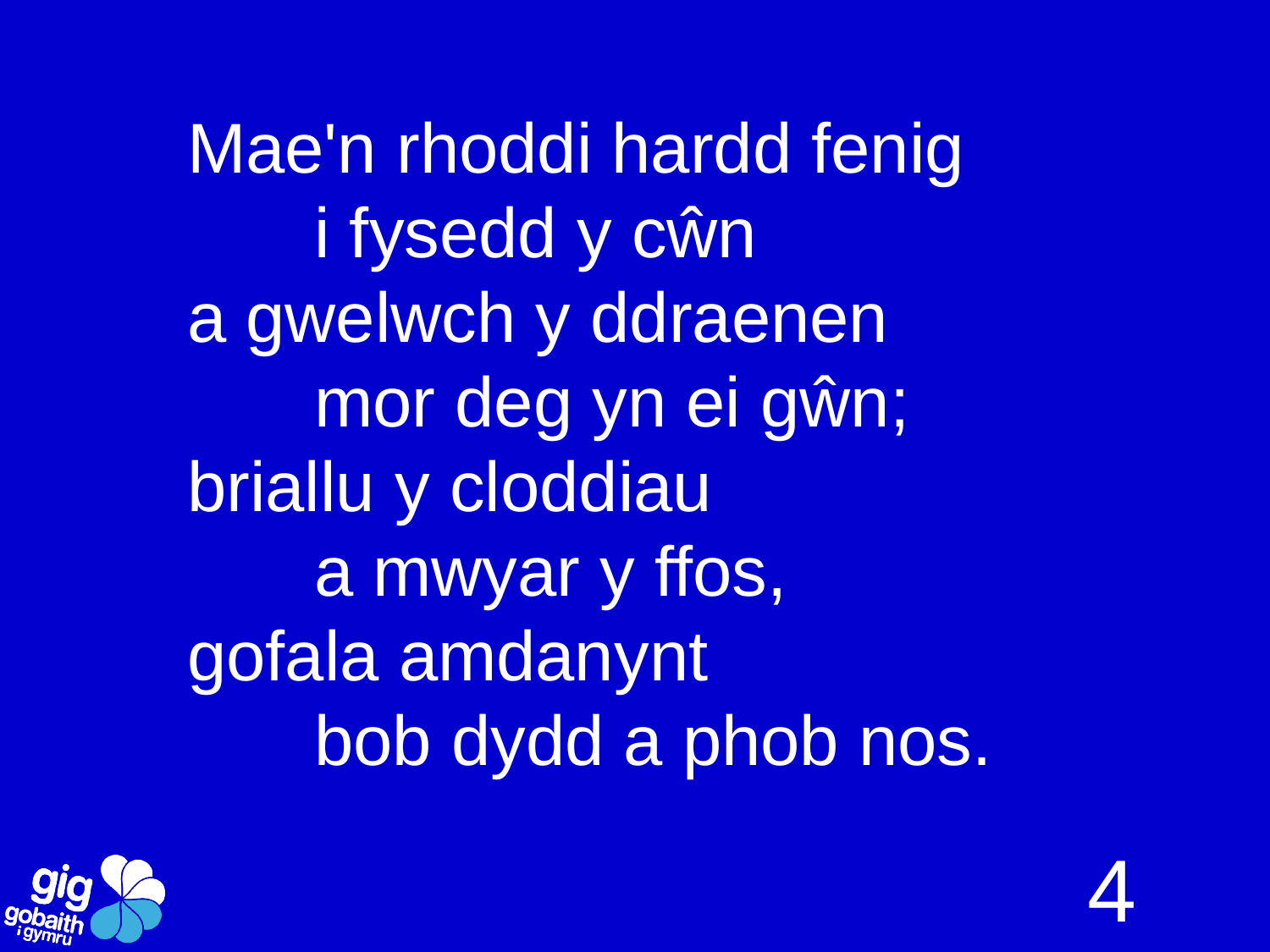

Mae'n rhoddi hardd fenig
	i fysedd y cŵn
a gwelwch y ddraenen
	mor deg yn ei gŵn;
briallu y cloddiau
	a mwyar y ffos,
gofala amdanynt
	bob dydd a phob nos.
4